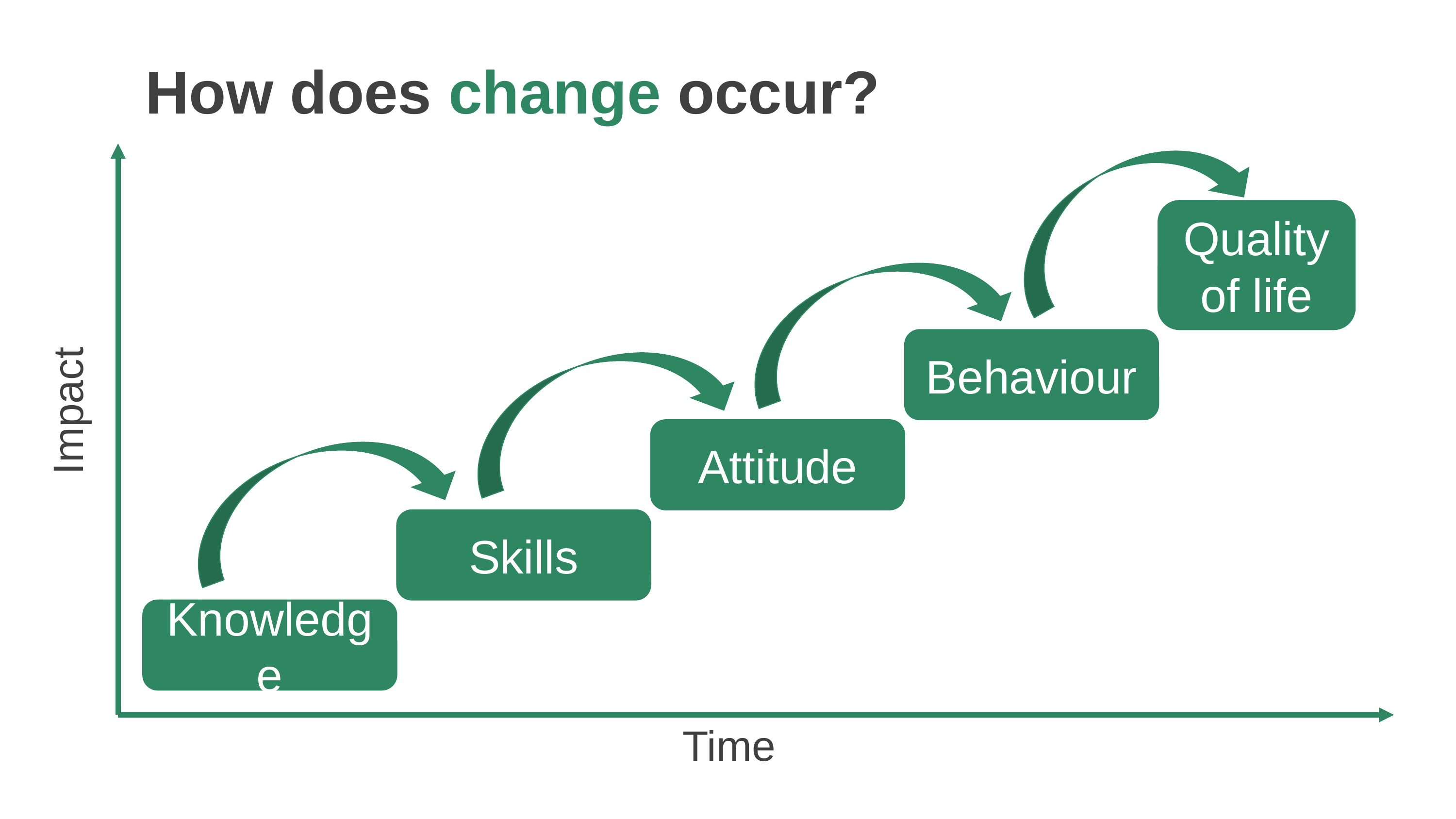

How does change occur?
Impact
Time

Quality of life

Behaviour

Attitude

Skills
Knowledge